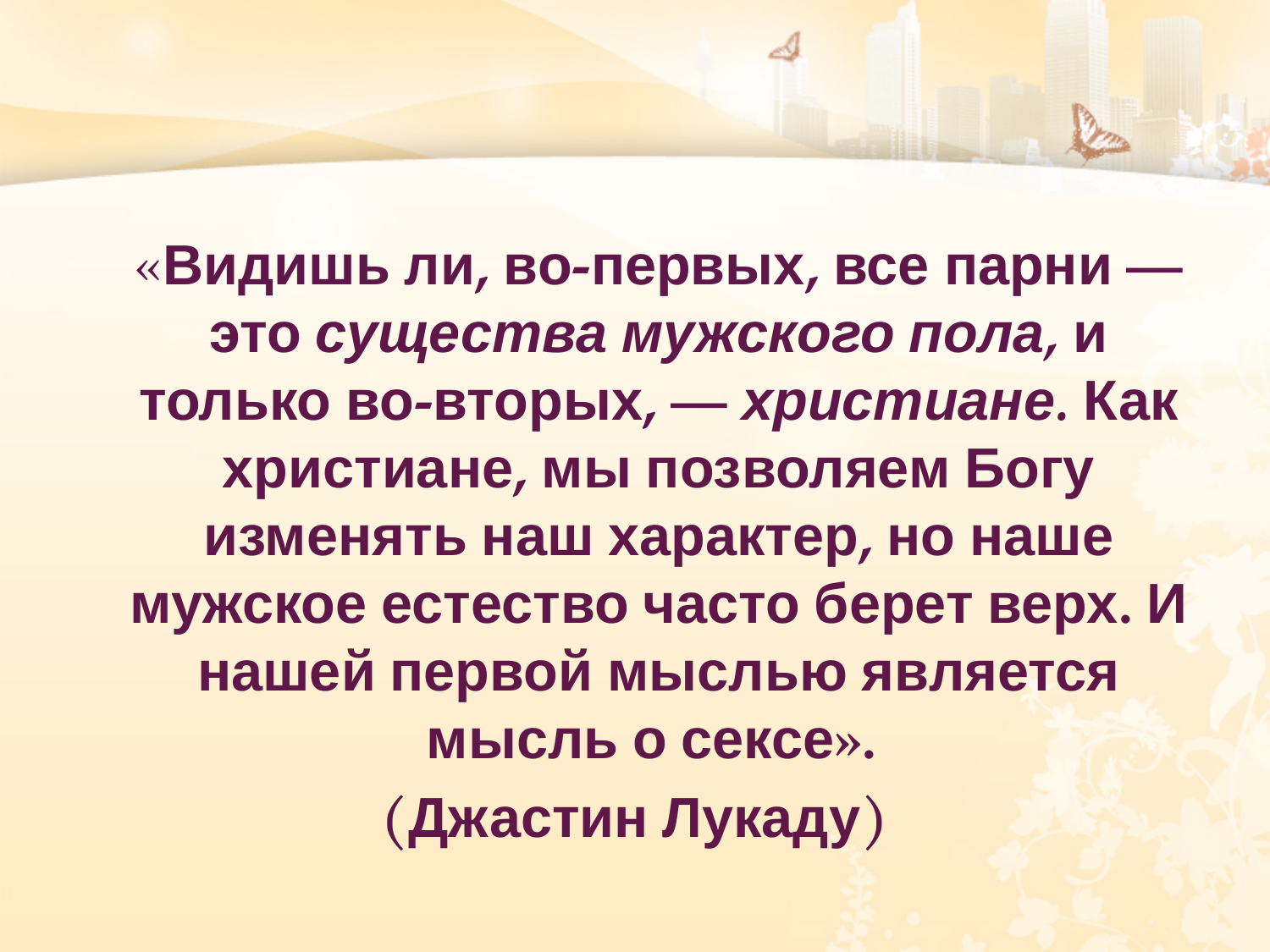

«Видишь ли, во-первых, все парни — это существа мужского пола, и только во-вторых, — христиане. Как христиане, мы позволяем Богу изменять наш характер, но наше мужское естество часто берет верх. И нашей первой мыслью является мысль о сексе».
(Джастин Лукаду)